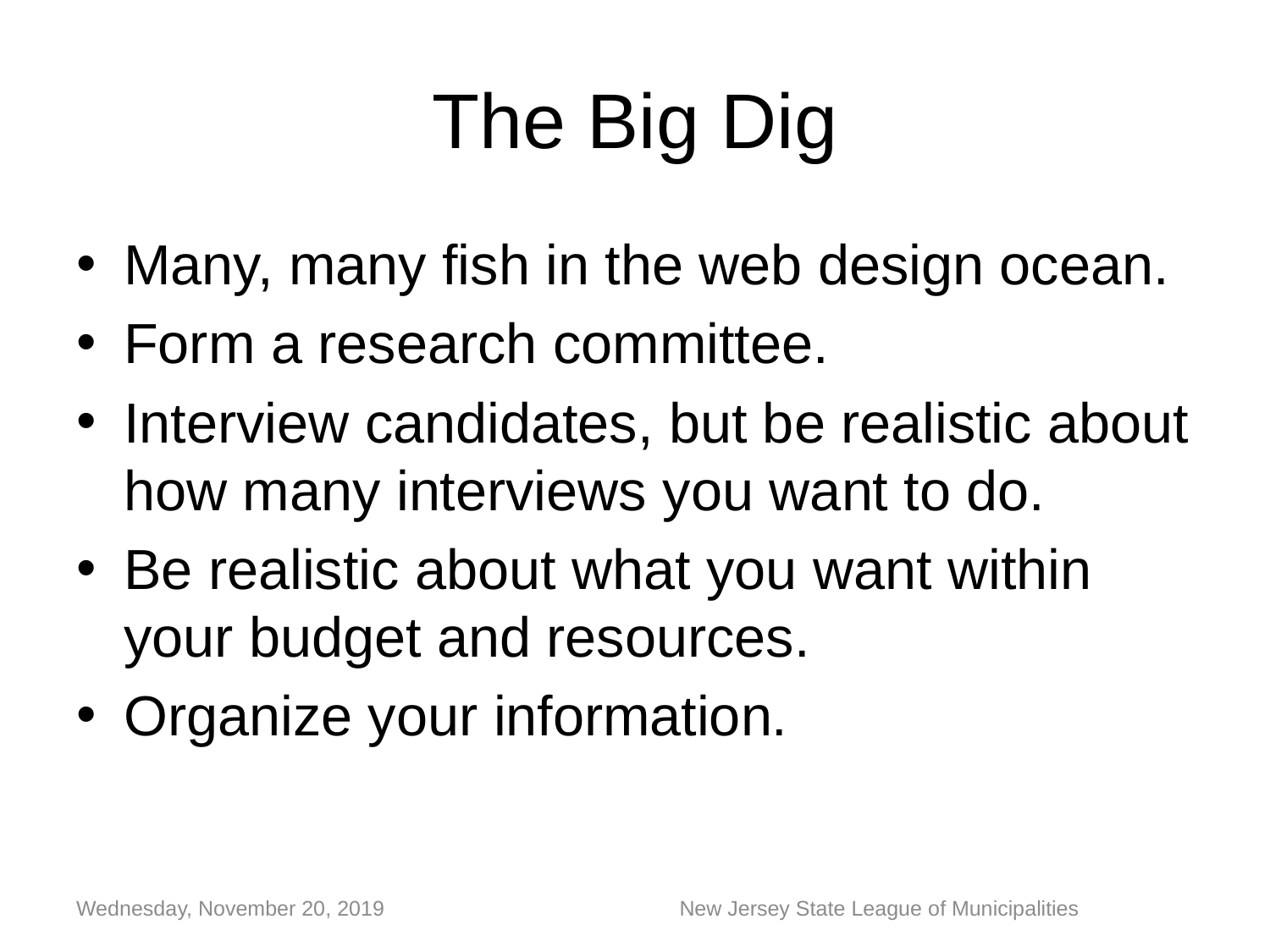

# The Big Dig
Many, many fish in the web design ocean.
Form a research committee.
Interview candidates, but be realistic about how many interviews you want to do.
Be realistic about what you want within your budget and resources.
Organize your information.
Wednesday, November 20, 2019
New Jersey State League of Municipalities